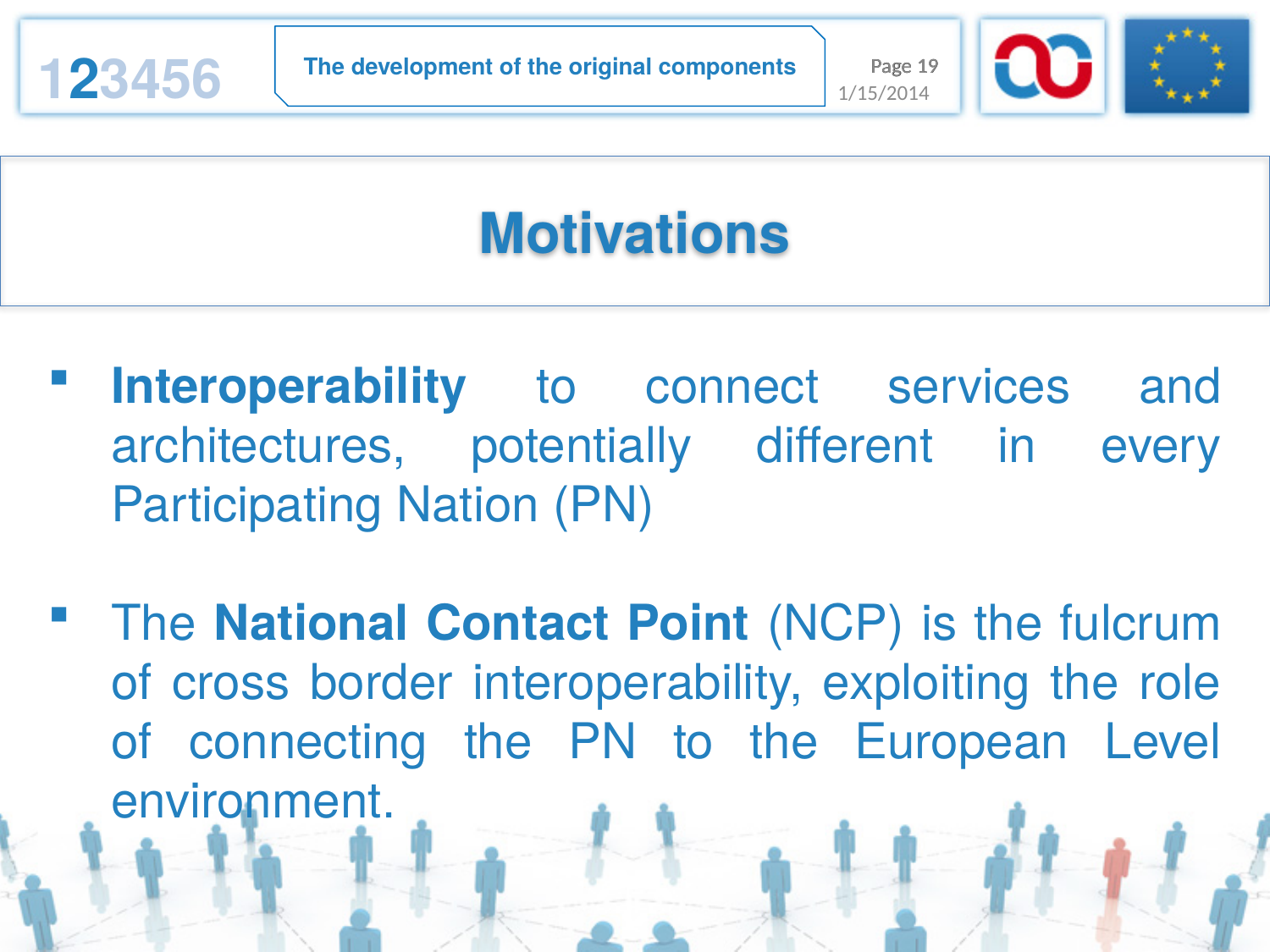

The development of the original components
123456
Page 19
Page 19
1/15/2014
Motivations
Interoperability to connect services and architectures, potentially different in every Participating Nation (PN)

The National Contact Point (NCP) is the fulcrum of cross border interoperability, exploiting the role of connecting the PN to the European Level environment.